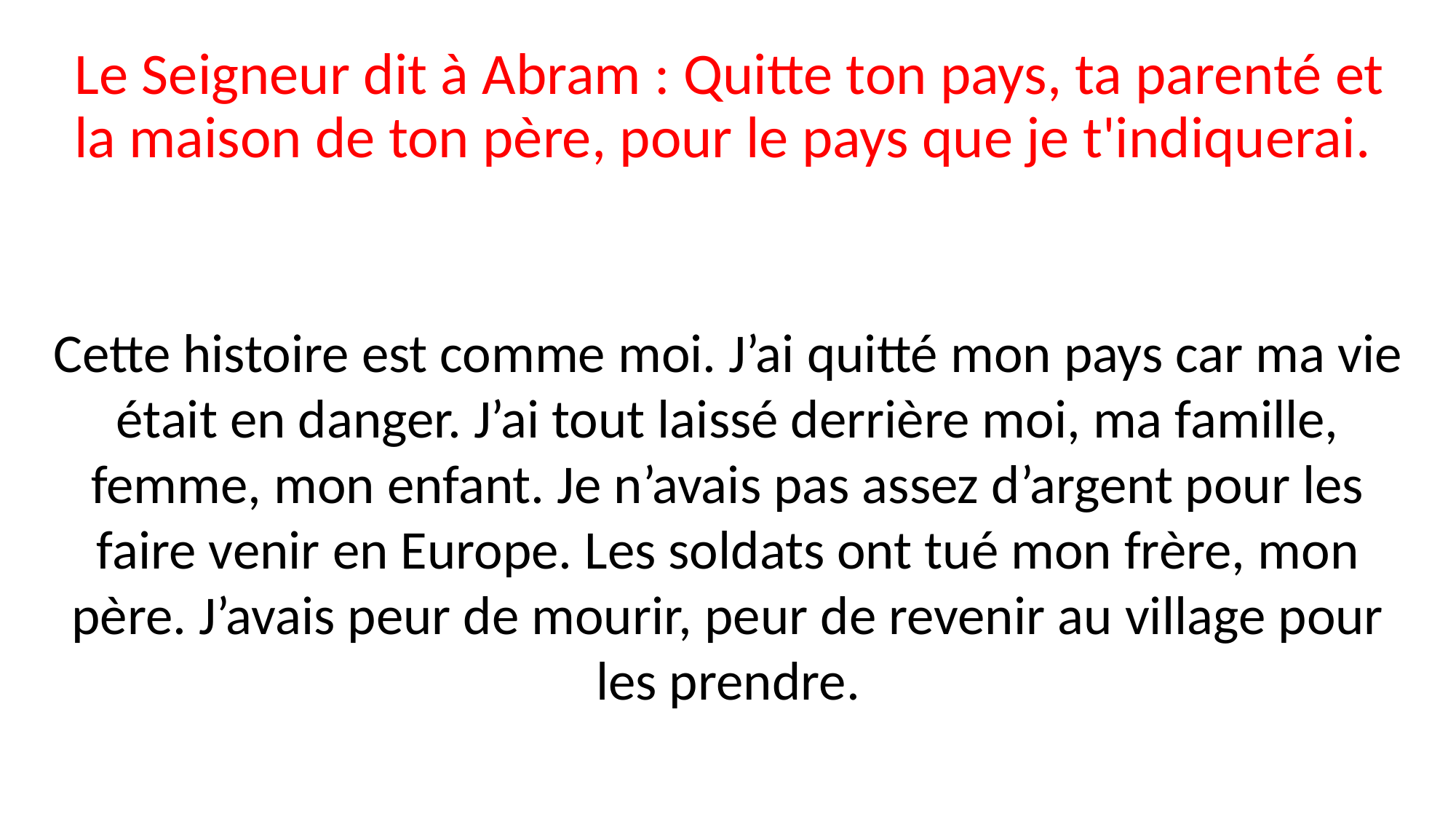

Le Seigneur dit à Abram : Quitte ton pays, ta parenté et la maison de ton père, pour le pays que je t'indiquerai.

Cette histoire est comme moi. J’ai quitté mon pays car ma vie était en danger. J’ai tout laissé derrière moi, ma famille, femme, mon enfant. Je n’avais pas assez d’argent pour les faire venir en Europe. Les soldats ont tué mon frère, mon père. J’avais peur de mourir, peur de revenir au village pour les prendre.